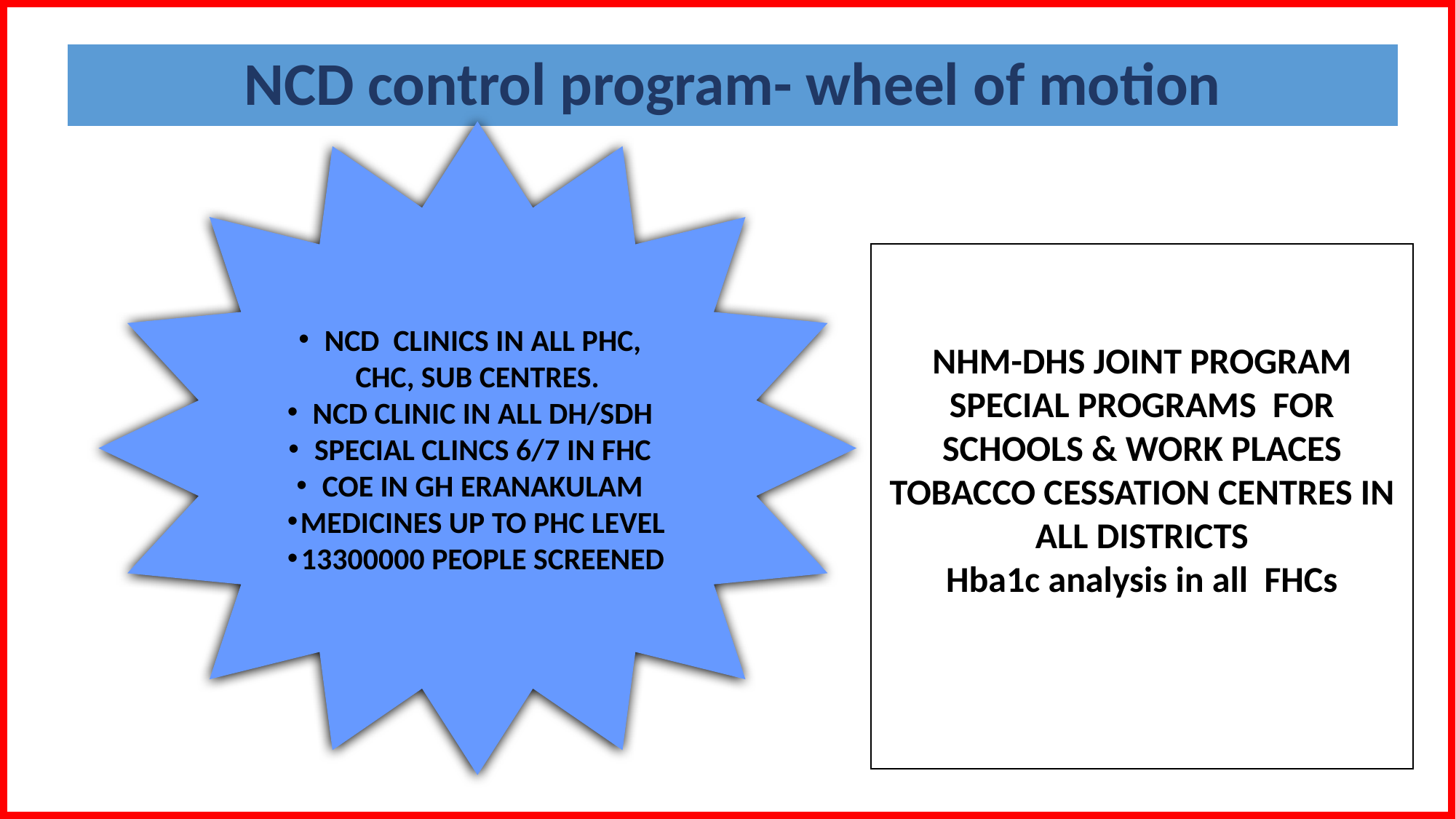

# NCD control program- wheel of motion
NCD  CLINICS IN ALL PHC, CHC, SUB CENTRES.
NCD CLINIC IN ALL DH/SDH
SPECIAL CLINCS 6/7 IN FHC
COE IN GH ERANAKULAM
MEDICINES UP TO PHC LEVEL
13300000 PEOPLE SCREENED

NHM-DHS JOINT PROGRAM
SPECIAL PROGRAMS  FOR SCHOOLS & WORK PLACES
TOBACCO CESSATION CENTRES IN ALL DISTRICTS
Hba1c analysis in all  FHCs